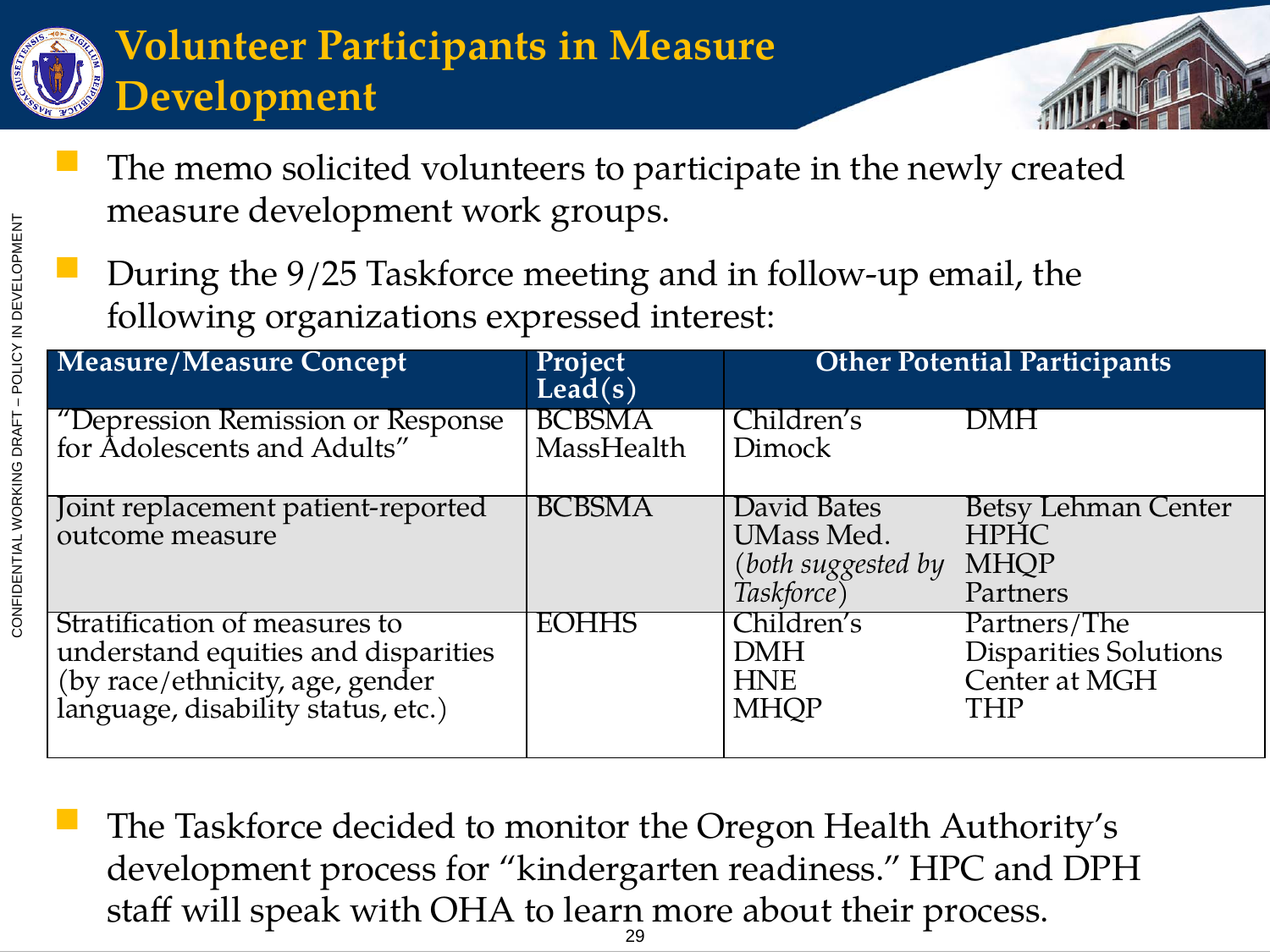

# Volunteer Participants in Measure Development
The memo solicited volunteers to participate in the newly created measure development work groups.
During the 9/25 Taskforce meeting and in follow-up email, the following organizations expressed interest:

The Taskforce decided to monitor the Oregon Health Authority’s development process for “kindergarten readiness.” HPC and DPH staff will speak with OHA to learn more about their process.

| Measure/Measure Concept | Project Lead(s) | Other Potential Participants |  |
| --- | --- | --- | --- |
| “Depression Remission or Response for Adolescents and Adults” | BCBSMA MassHealth | Children’s Dimock | DMH |
| Joint replacement patient-reported outcome measure | BCBSMA | David Bates UMass Med. (both suggested by Taskforce) | Betsy Lehman Center HPHC MHQP Partners |
| Stratification of measures to understand equities and disparities (by race/ethnicity, age, gender language, disability status, etc.) | EOHHS | Children’s DMH HNE MHQP | Partners/The Disparities Solutions Center at MGH THP |